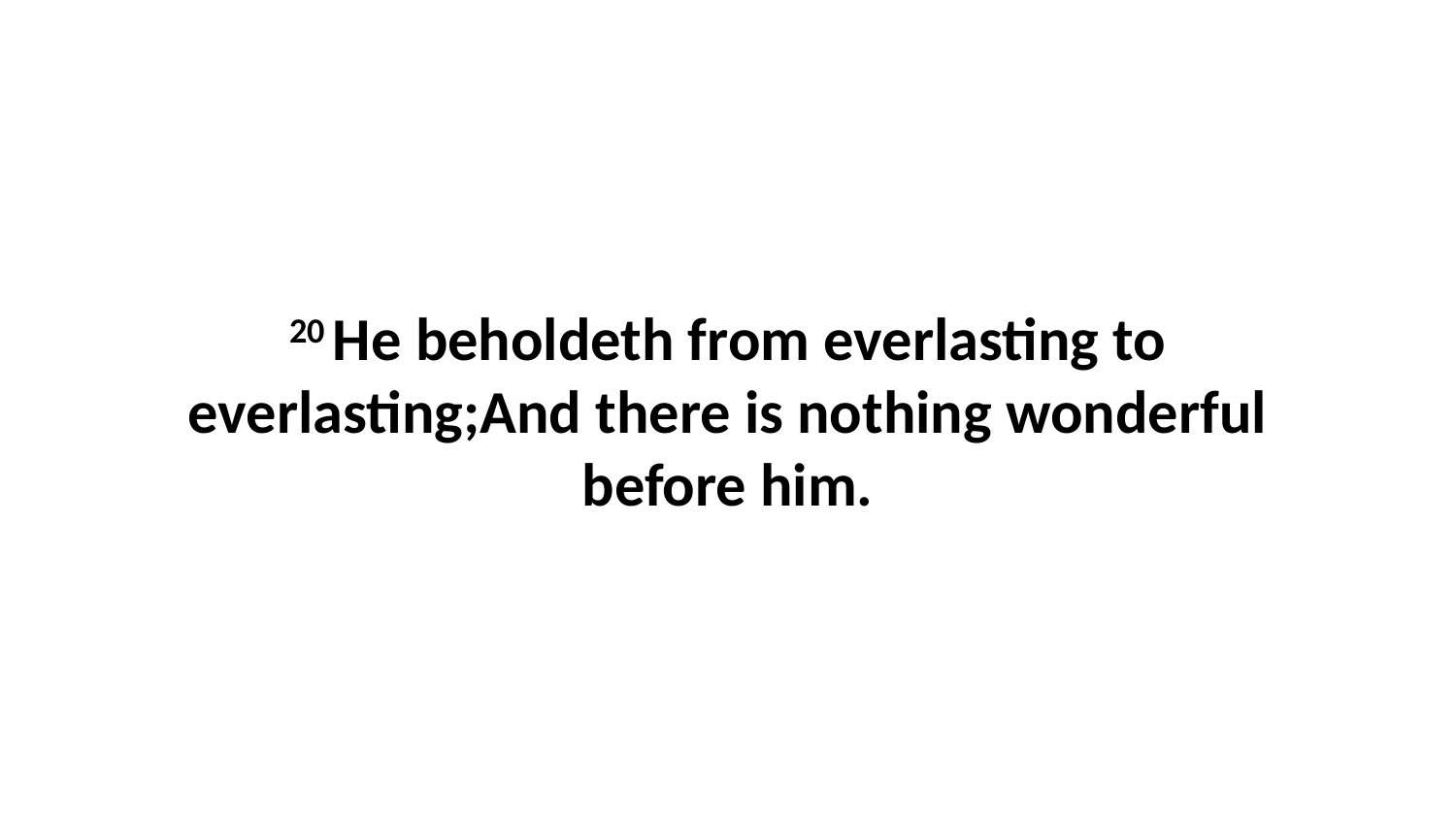

20 He beholdeth from everlasting to everlasting;And there is nothing wonderful before him.